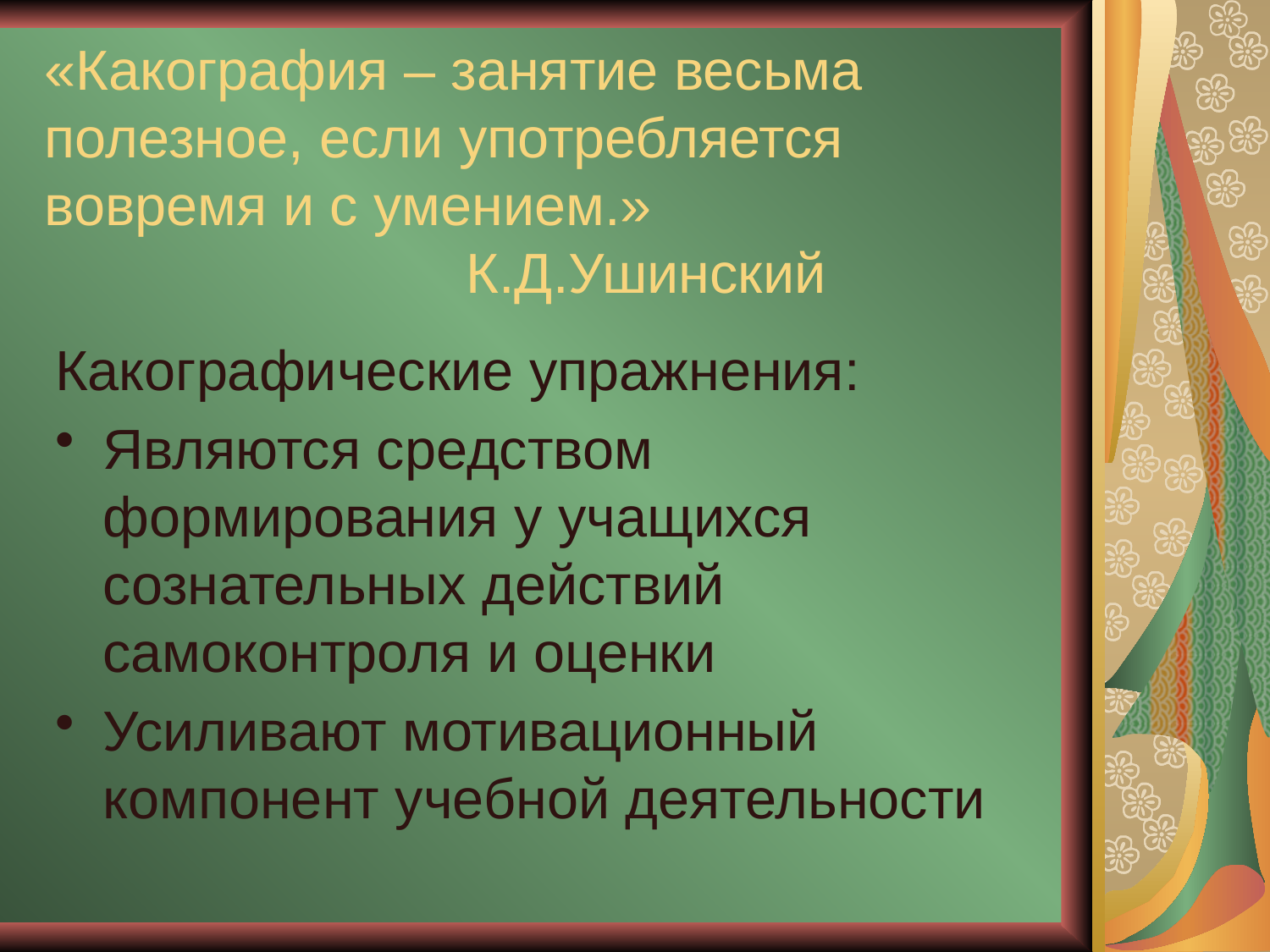

# «Какография – занятие весьма полезное, если употребляется вовремя и с умением.» К.Д.Ушинский
Какографические упражнения:
Являются средством формирования у учащихся сознательных действий самоконтроля и оценки
Усиливают мотивационный компонент учебной деятельности